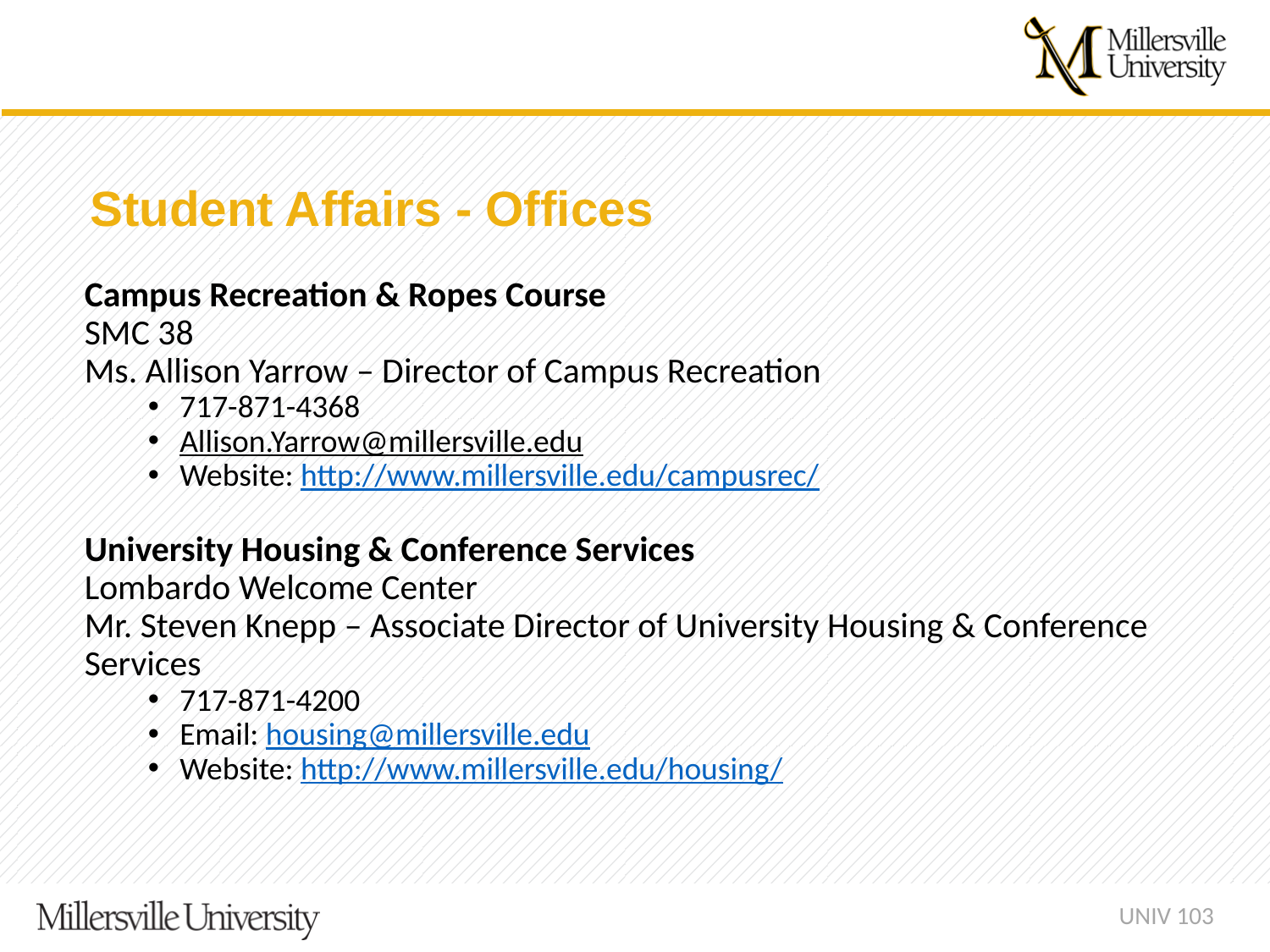

Student Affairs - Offices
Campus Recreation & Ropes Course
SMC 38
Ms. Allison Yarrow – Director of Campus Recreation
717-871-4368
Allison.Yarrow@millersville.edu
Website: http://www.millersville.edu/campusrec/

University Housing & Conference Services
Lombardo Welcome Center
Mr. Steven Knepp – Associate Director of University Housing & Conference Services
717-871-4200
Email: housing@millersville.edu
Website: http://www.millersville.edu/housing/
UNIV 103